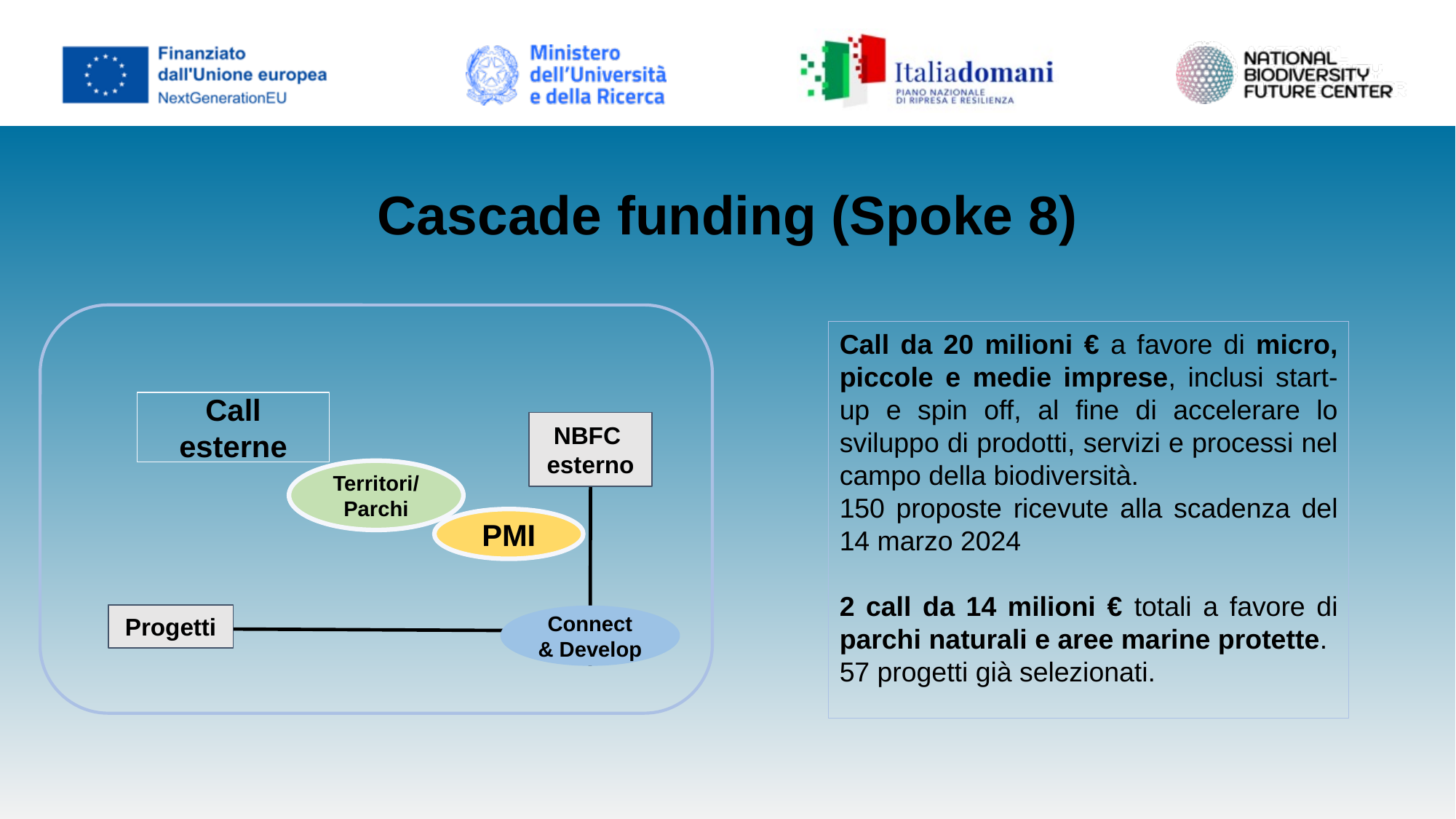

Cascade funding (Spoke 8)

Call
esterne
NBFC
esterno
Territori/Parchi
PMI
Progetti
Connect & Develop
Call da 20 milioni € a favore di micro, piccole e medie imprese, inclusi start-up e spin off, al fine di accelerare lo sviluppo di prodotti, servizi e processi nel campo della biodiversità.
150 proposte ricevute alla scadenza del 14 marzo 2024

2 call da 14 milioni € totali a favore di parchi naturali e aree marine protette.
57 progetti già selezionati.